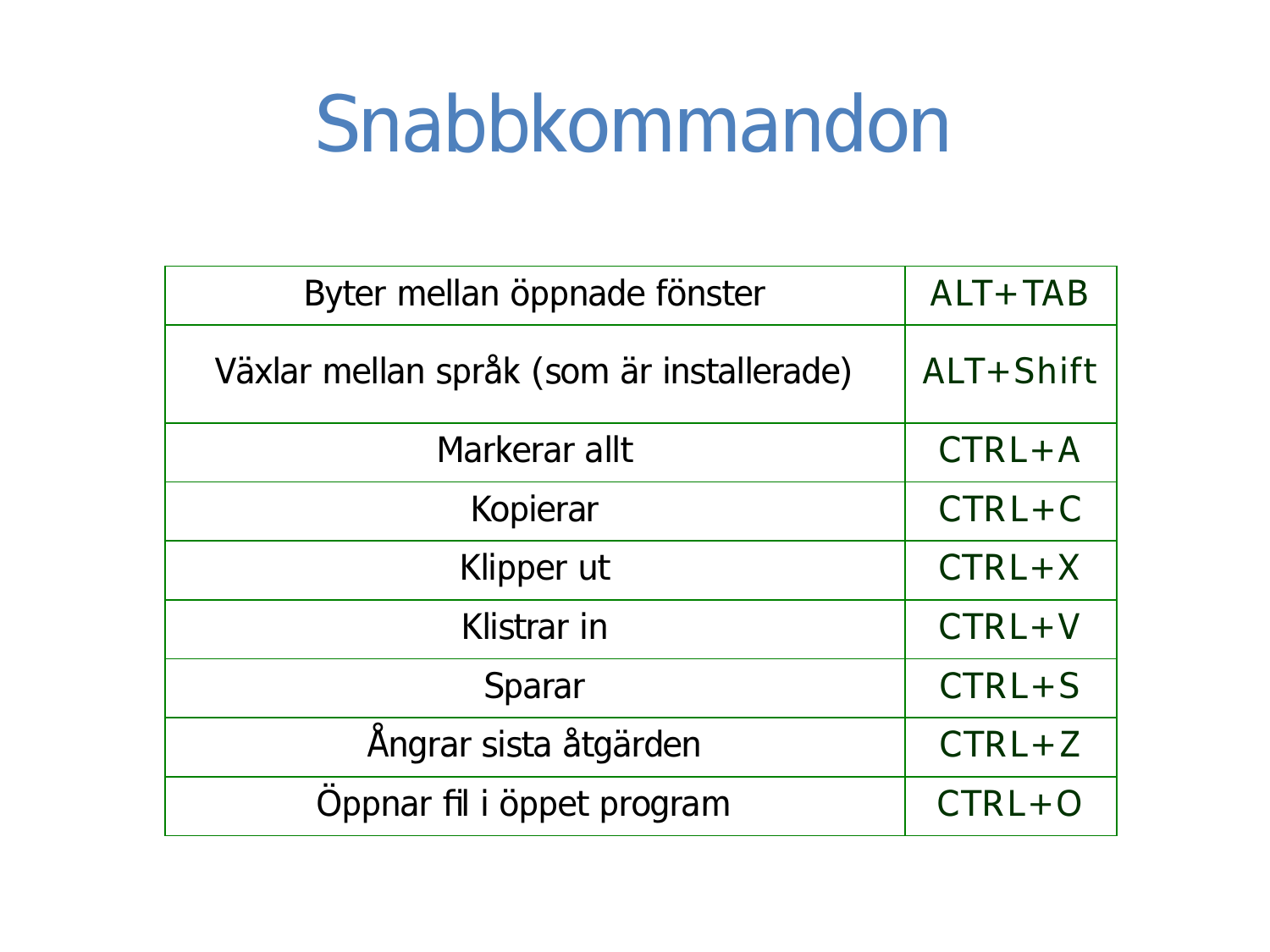

Snabbkommandon
| Byter mellan öppnade fönster | ALT+TAB |
| --- | --- |
| Växlar mellan språk (som är installerade) | ALT+Shift |
| Markerar allt | CTRL+A |
| Kopierar | CTRL+C |
| Klipper ut | CTRL+X |
| Klistrar in | CTRL+V |
| Sparar | CTRL+S |
| Ångrar sista åtgärden | CTRL+Z |
| Öppnar fil i öppet program | CTRL+O |